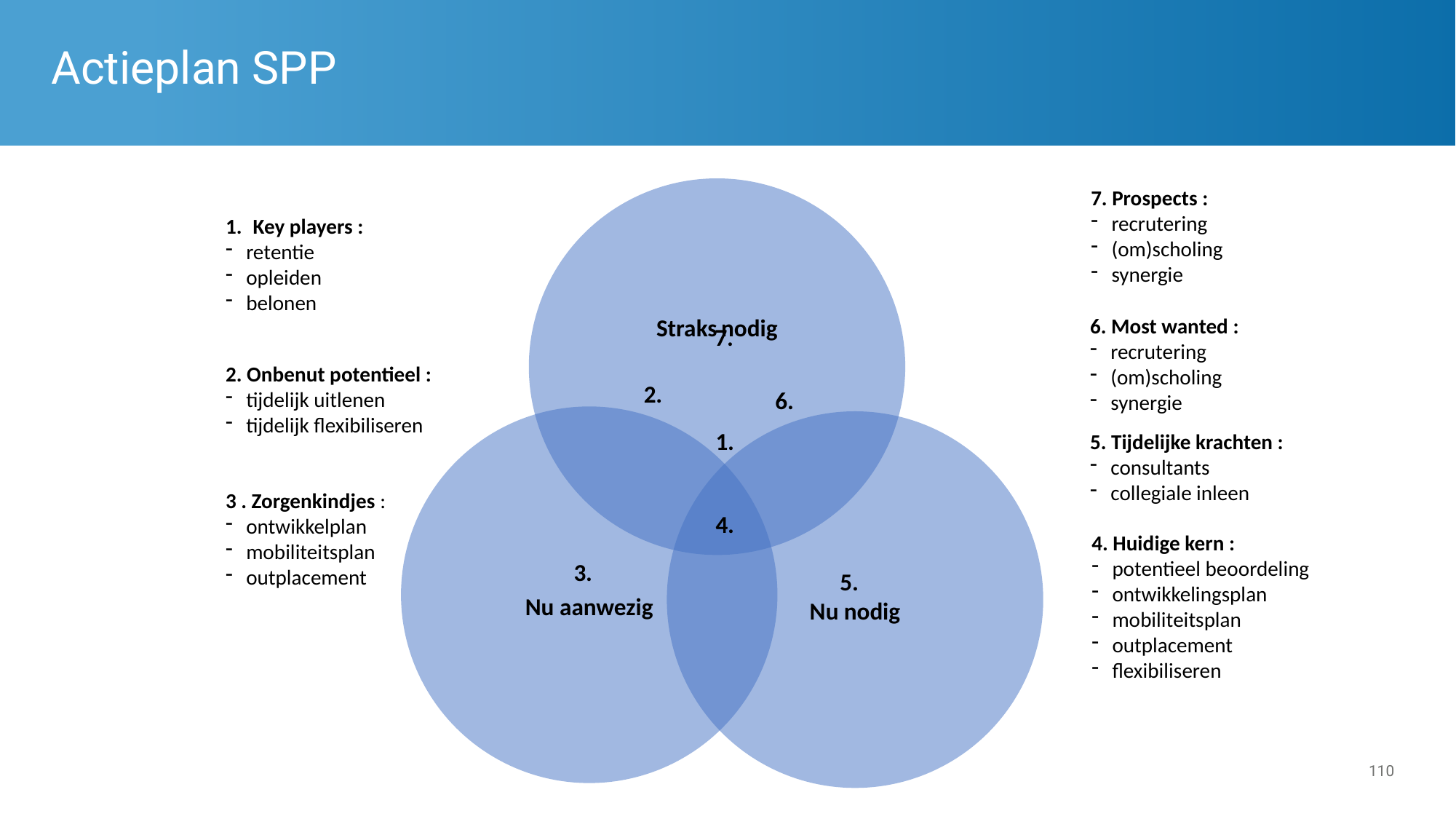

# Actieplan SPP
Straks nodig
Nu nodig
Nu aanwezig
7. Prospects :
recrutering
(om)scholing
synergie
Key players :
retentie
opleiden
belonen
6. Most wanted :
recrutering
(om)scholing
synergie
7.
2. Onbenut potentieel :
tijdelijk uitlenen
tijdelijk flexibiliseren
2.
6.
1.
5. Tijdelijke krachten :
consultants
collegiale inleen
3 . Zorgenkindjes :
ontwikkelplan
mobiliteitsplan
outplacement
4.
4. Huidige kern :
potentieel beoordeling
ontwikkelingsplan
mobiliteitsplan
outplacement
flexibiliseren
3.
5.
110